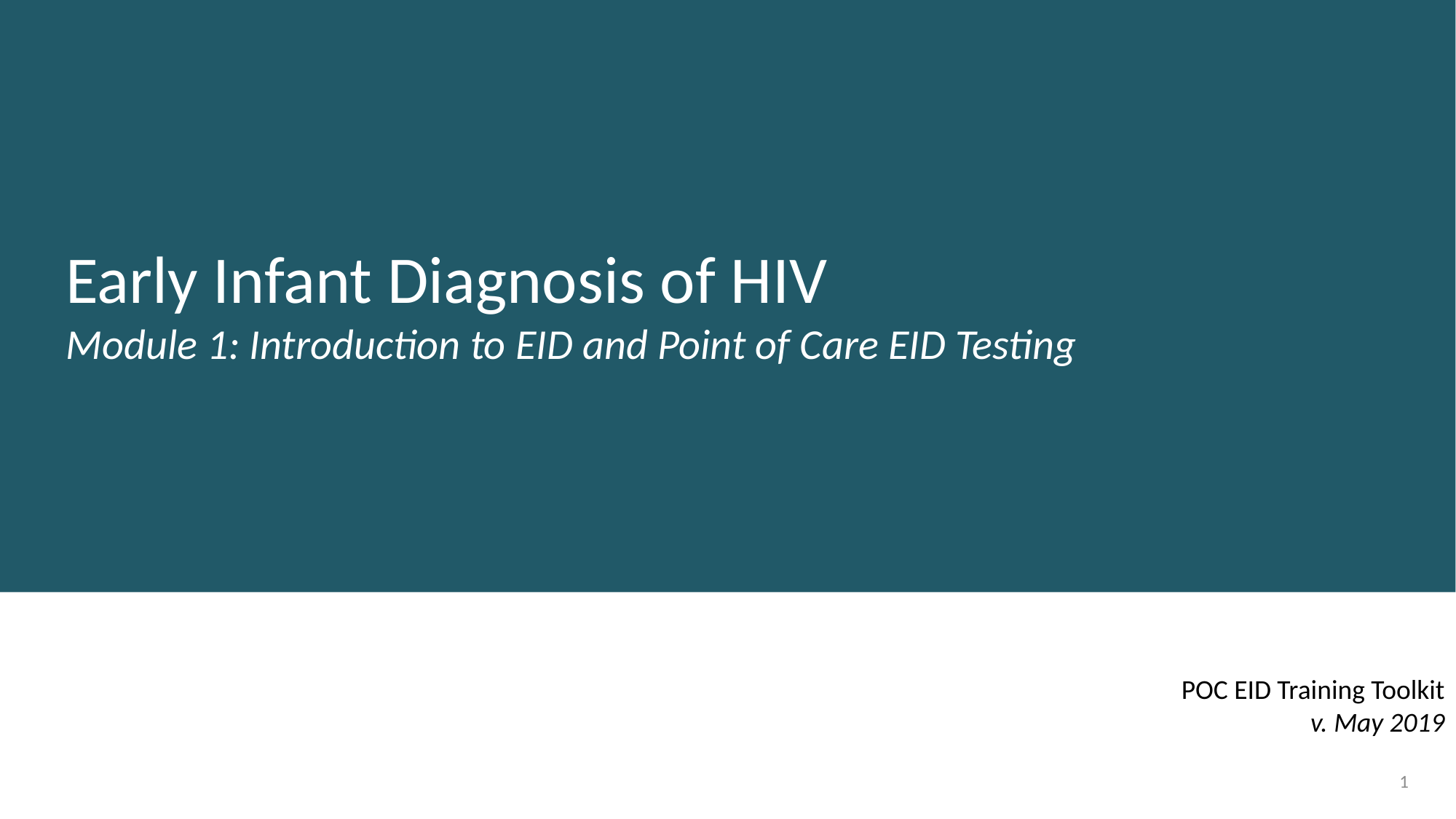

# Early Infant Diagnosis of HIV Module 1: Introduction to EID and Point of Care EID Testing

POC EID Training Toolkit
v. May 2019
1